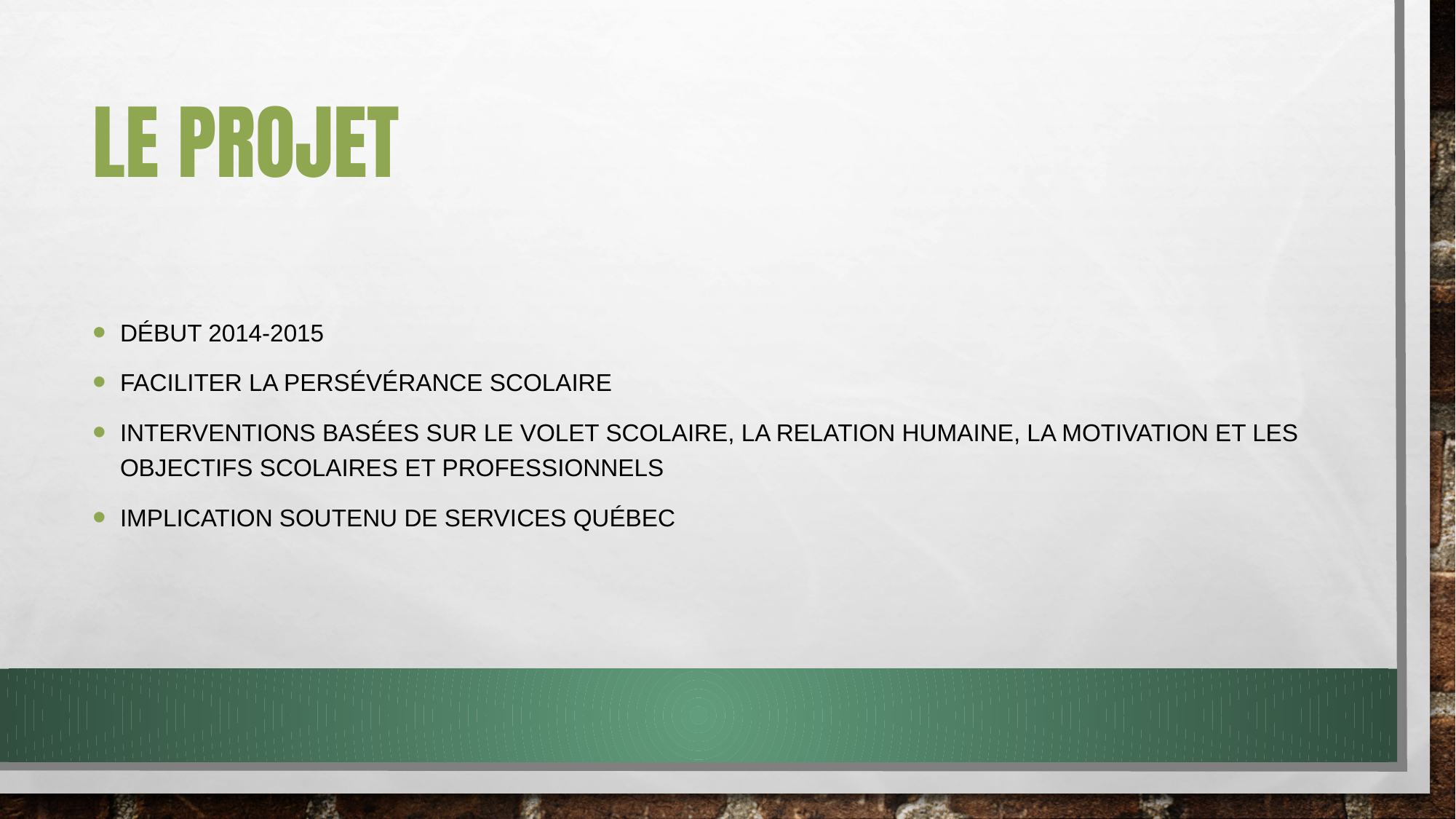

# Le projet
Début 2014-2015
Faciliter la persévérance scolaire
Interventions basées sur le volet scolaire, la relation humaine, la motivation et les objectifs scolaires et professionnels
Implication soutenu de services Québec